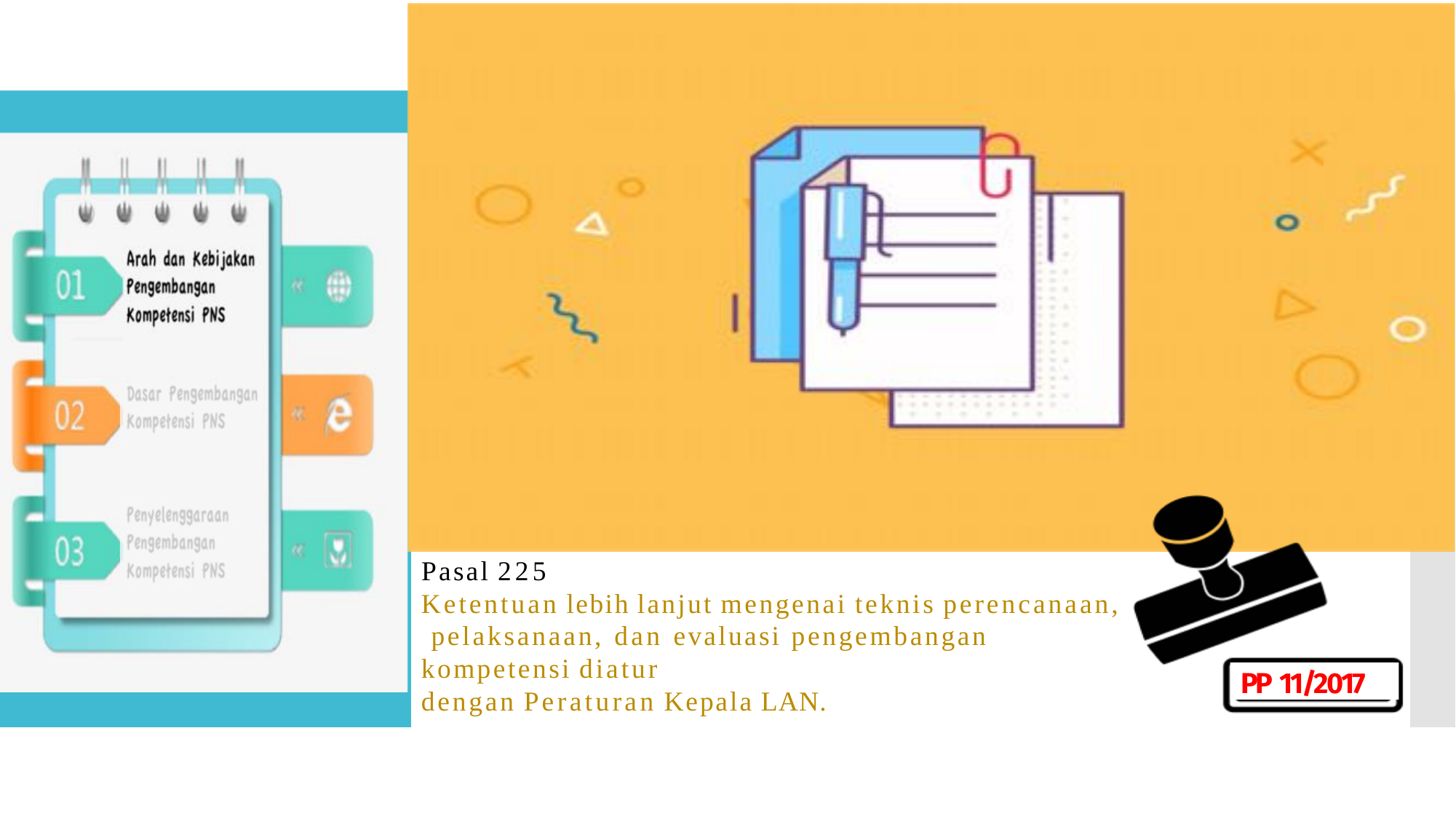

Pasal 225
Ketentuan lebih lanjut mengenai teknis perencanaan,  pelaksanaan, dan evaluasi pengembangan  kompetensi diatur
dengan Peraturan Kepala LAN.
PP 11/2017